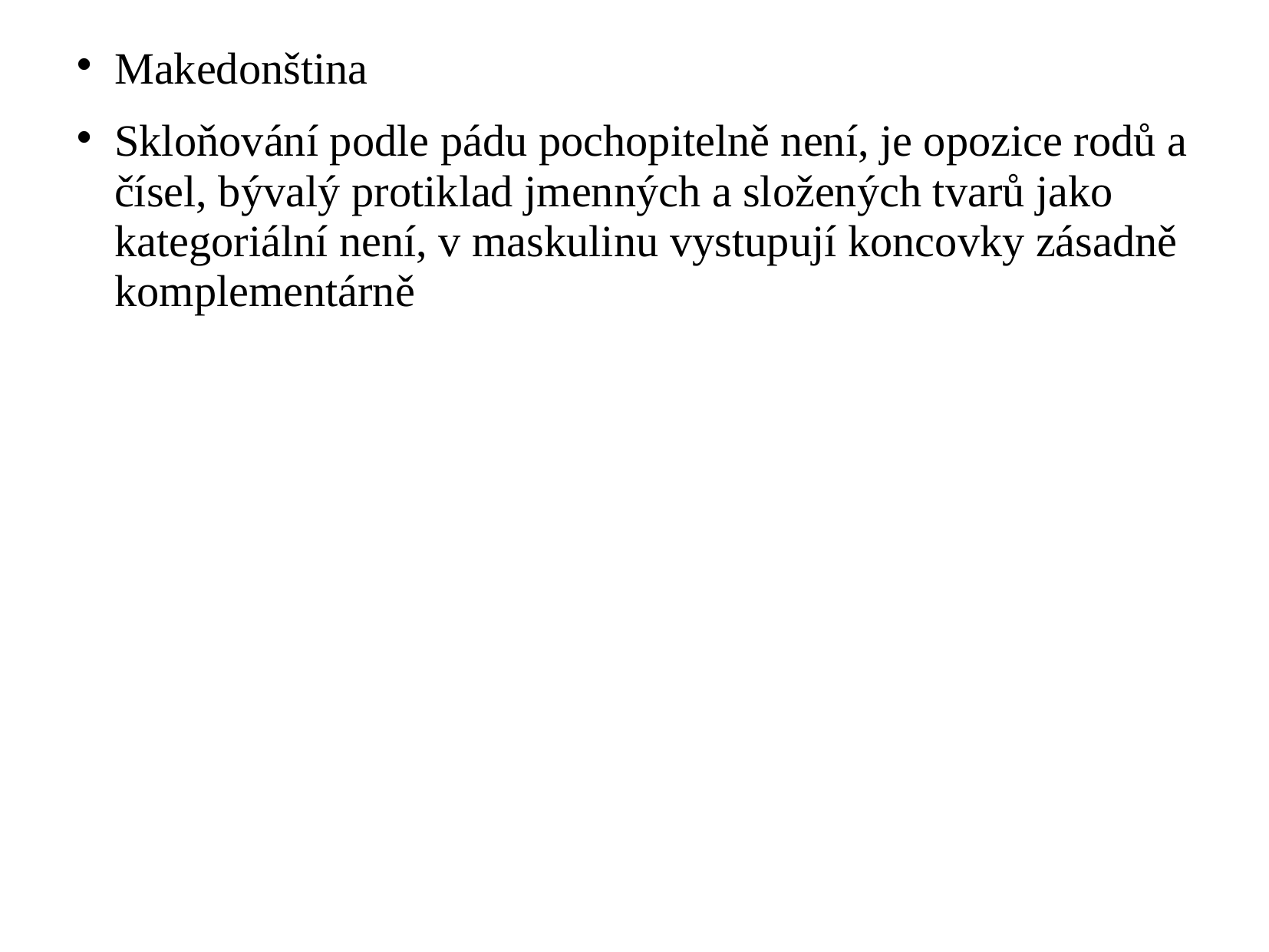

Makedonština
Skloňování podle pádu pochopitelně není, je opozice rodů a čísel, bývalý protiklad jmenných a složených tvarů jako kategoriální není, v maskulinu vystupují koncovky zásadně komplementárně